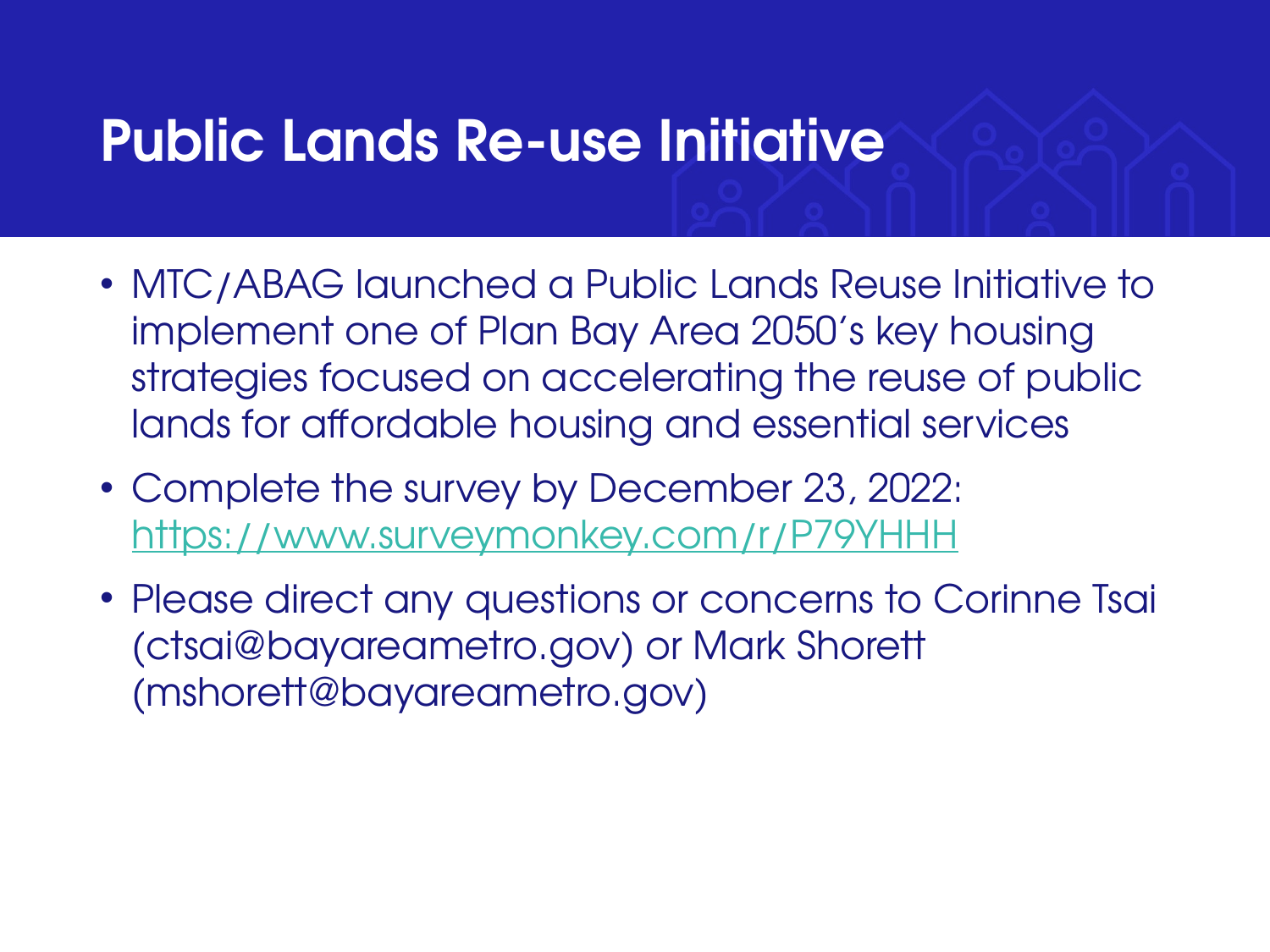

# Public Lands Re-use Initiative
MTC/ABAG launched a Public Lands Reuse Initiative to implement one of Plan Bay Area 2050’s key housing strategies focused on accelerating the reuse of public lands for affordable housing and essential services
Complete the survey by December 23, 2022: https://www.surveymonkey.com/r/P79YHHH
Please direct any questions or concerns to Corinne Tsai (ctsai@bayareametro.gov) or Mark Shorett (mshorett@bayareametro.gov)